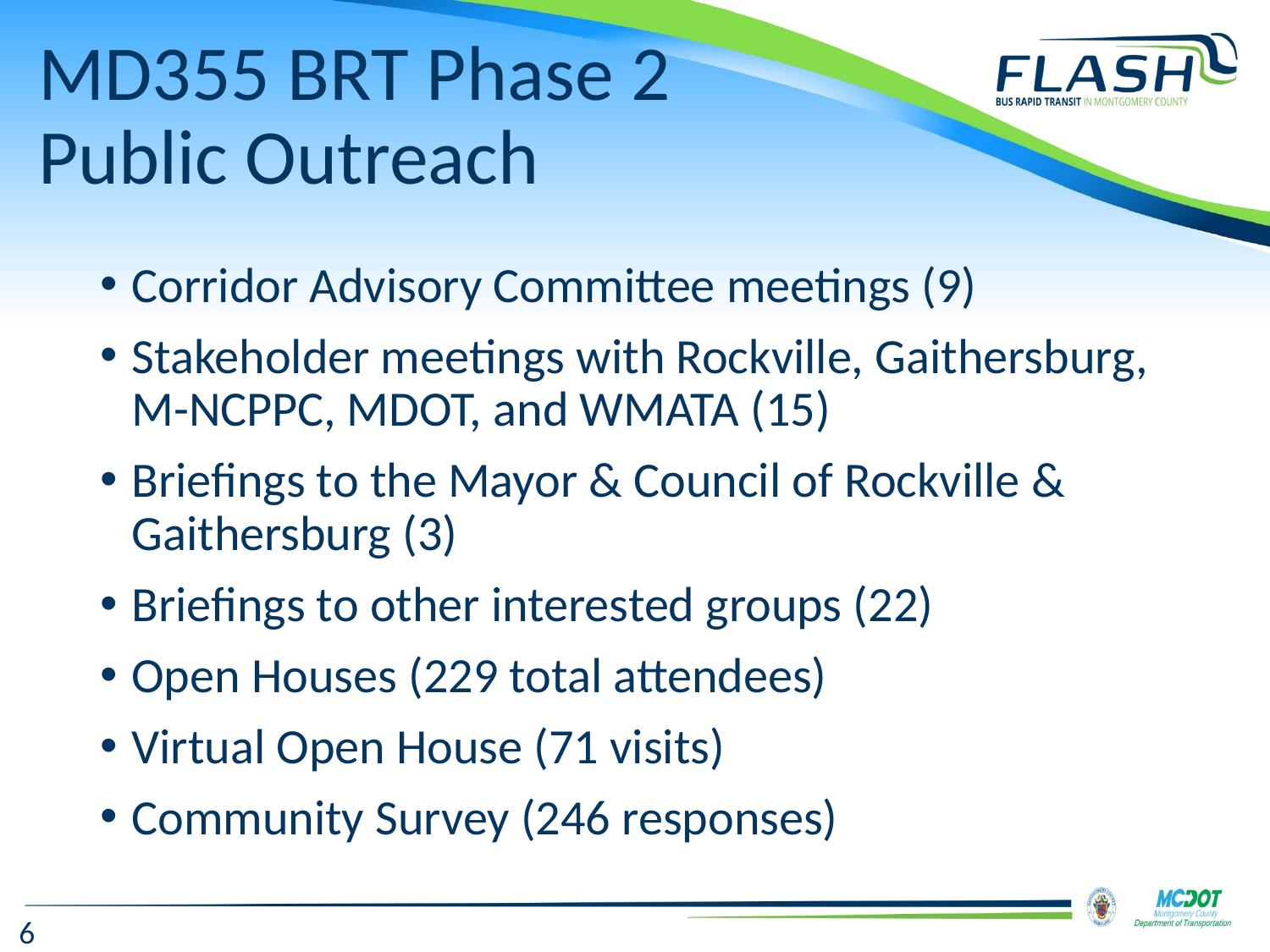

# MD355 BRT Phase 2 Public Outreach
Corridor Advisory Committee meetings (9)
Stakeholder meetings with Rockville, Gaithersburg, M-NCPPC, MDOT, and WMATA (15)
Briefings to the Mayor & Council of Rockville & Gaithersburg (3)
Briefings to other interested groups (22)
Open Houses (229 total attendees)
Virtual Open House (71 visits)
Community Survey (246 responses)